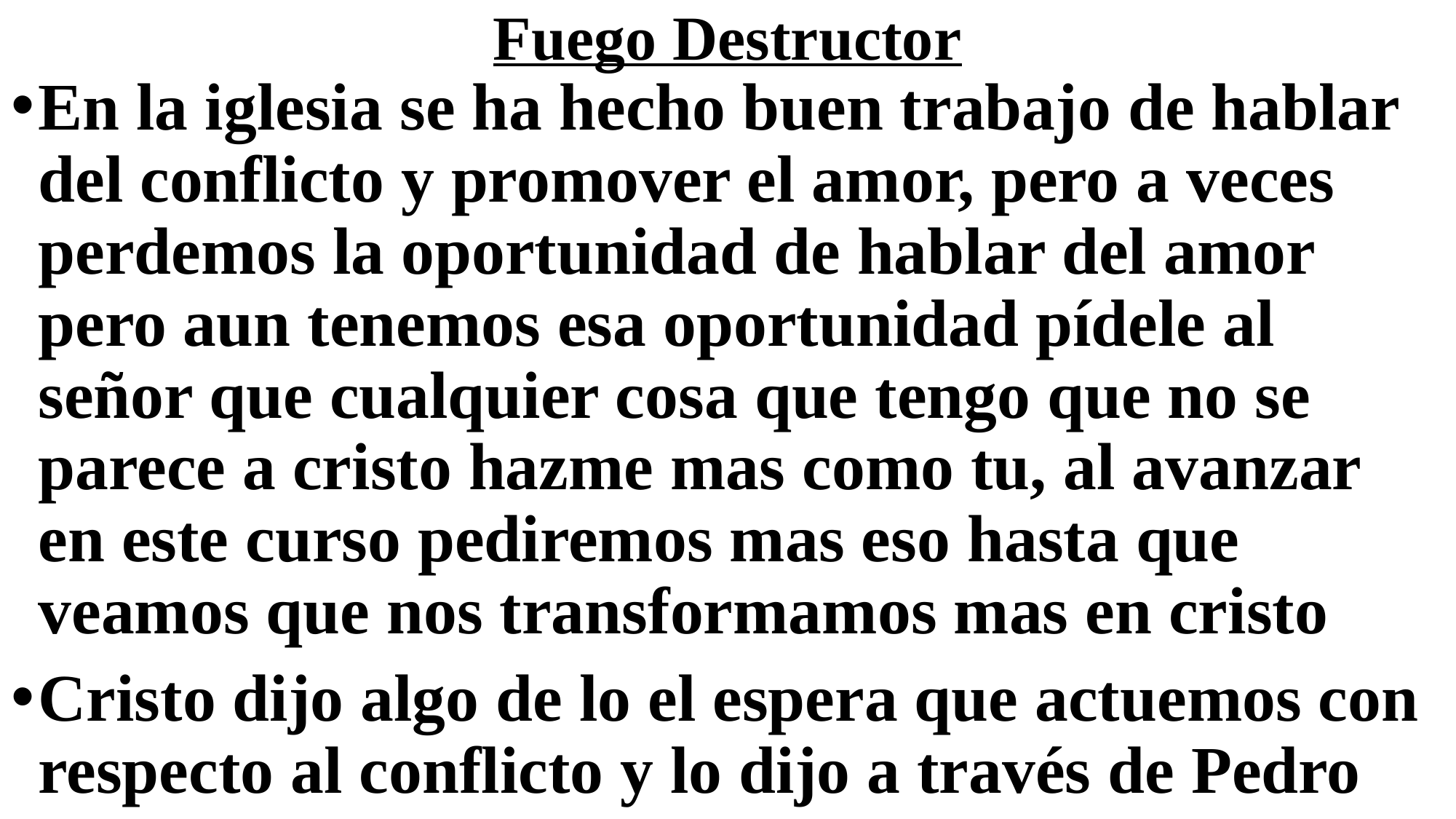

# Fuego Destructor
En la iglesia se ha hecho buen trabajo de hablar del conflicto y promover el amor, pero a veces perdemos la oportunidad de hablar del amor pero aun tenemos esa oportunidad pídele al señor que cualquier cosa que tengo que no se parece a cristo hazme mas como tu, al avanzar en este curso pediremos mas eso hasta que veamos que nos transformamos mas en cristo
Cristo dijo algo de lo el espera que actuemos con respecto al conflicto y lo dijo a través de Pedro